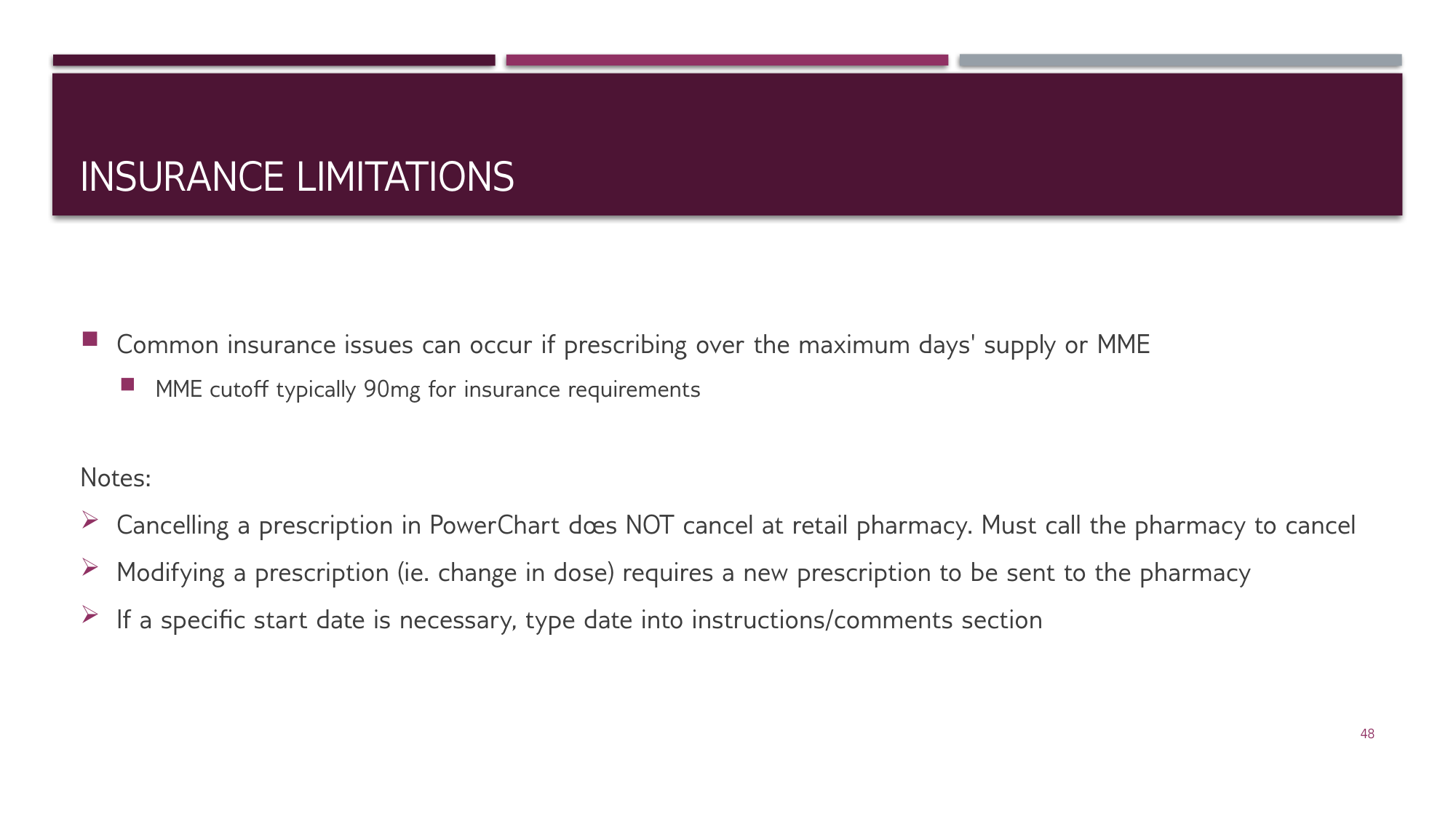

# Insurance limitations
Common insurance issues can occur if prescribing over the maximum days' supply or MME
MME cutoff typically 90mg for insurance requirements

Notes:
Cancelling a prescription in PowerChart does NOT cancel at retail pharmacy. Must call the pharmacy to cancel
Modifying a prescription (ie. change in dose) requires a new prescription to be sent to the pharmacy
If a specific start date is necessary, type date into instructions/comments section
48